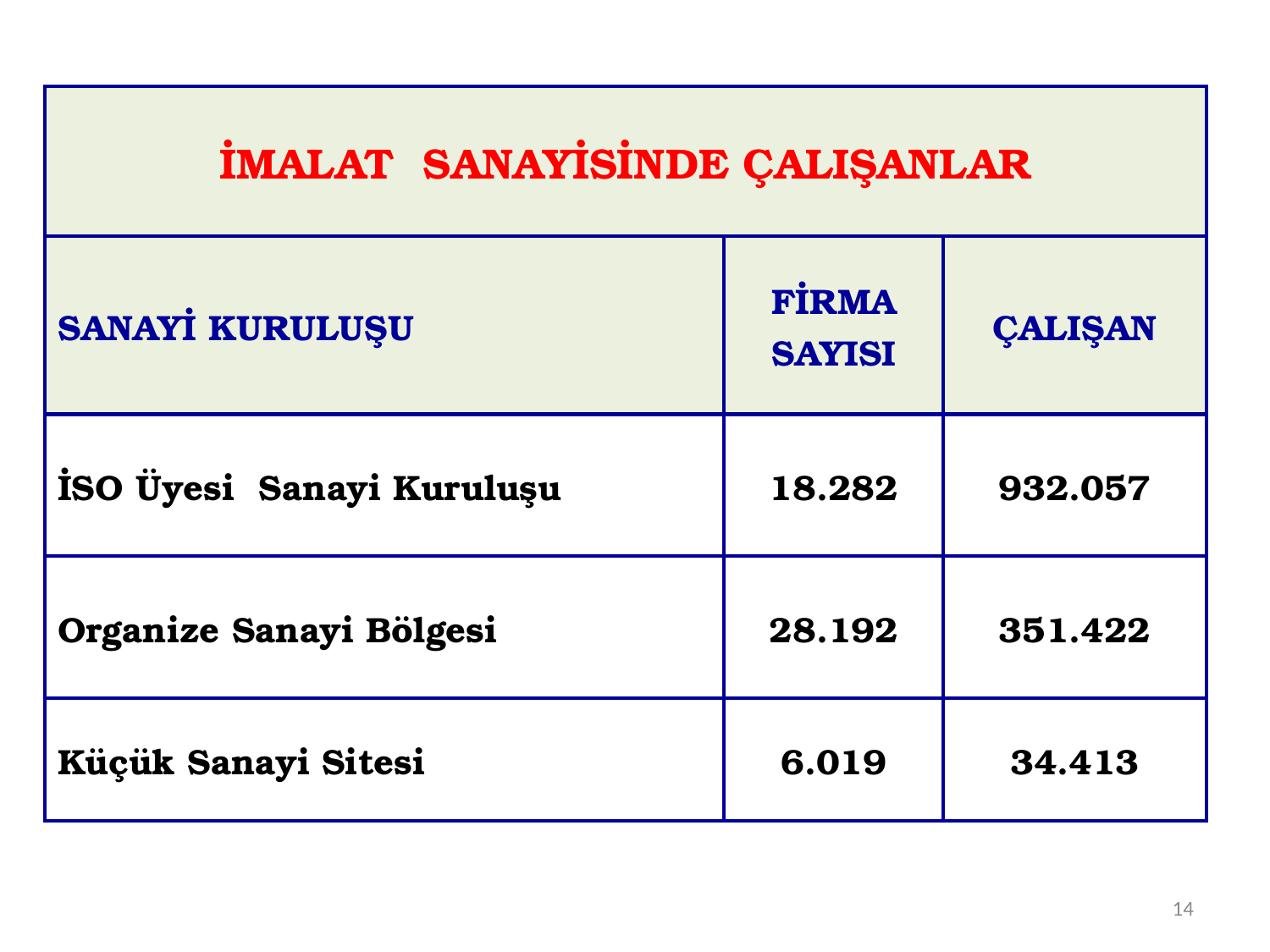

| İMALAT SANAYİSİNDE ÇALIŞANLAR |  |  |
| --- | --- | --- |
| SANAYİ KURULUŞU | FİRMA SAYISI | ÇALIŞAN |
| İSO Üyesi Sanayi Kuruluşu | 18.282 | 932.057 |
| Organize Sanayi Bölgesi | 28.192 | 351.422 |
| Küçük Sanayi Sitesi | 6.019 | 34.413 |
14